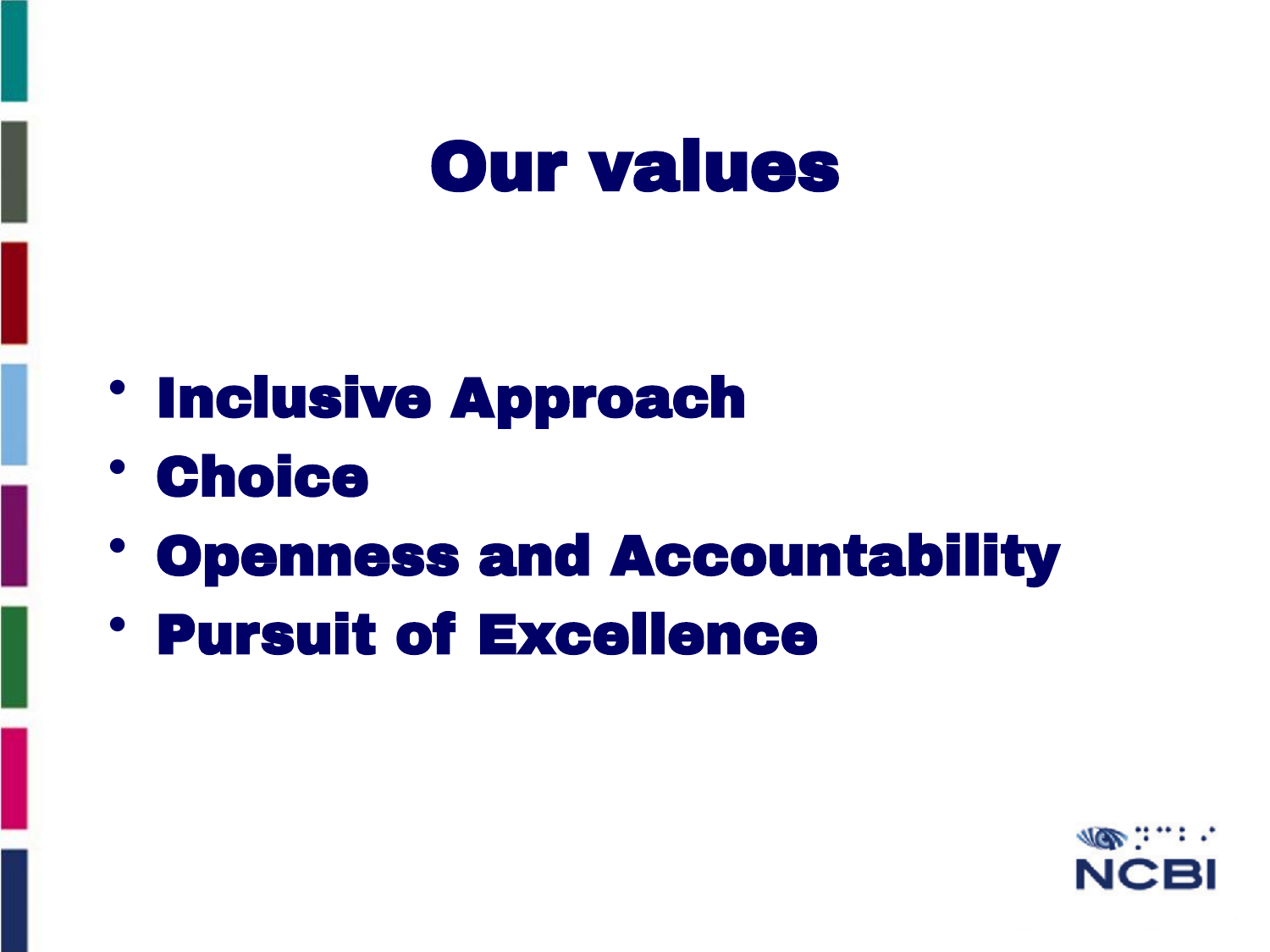

Inclusive Approach
Choice
Openness and Accountability
Pursuit of Excellence

Our values